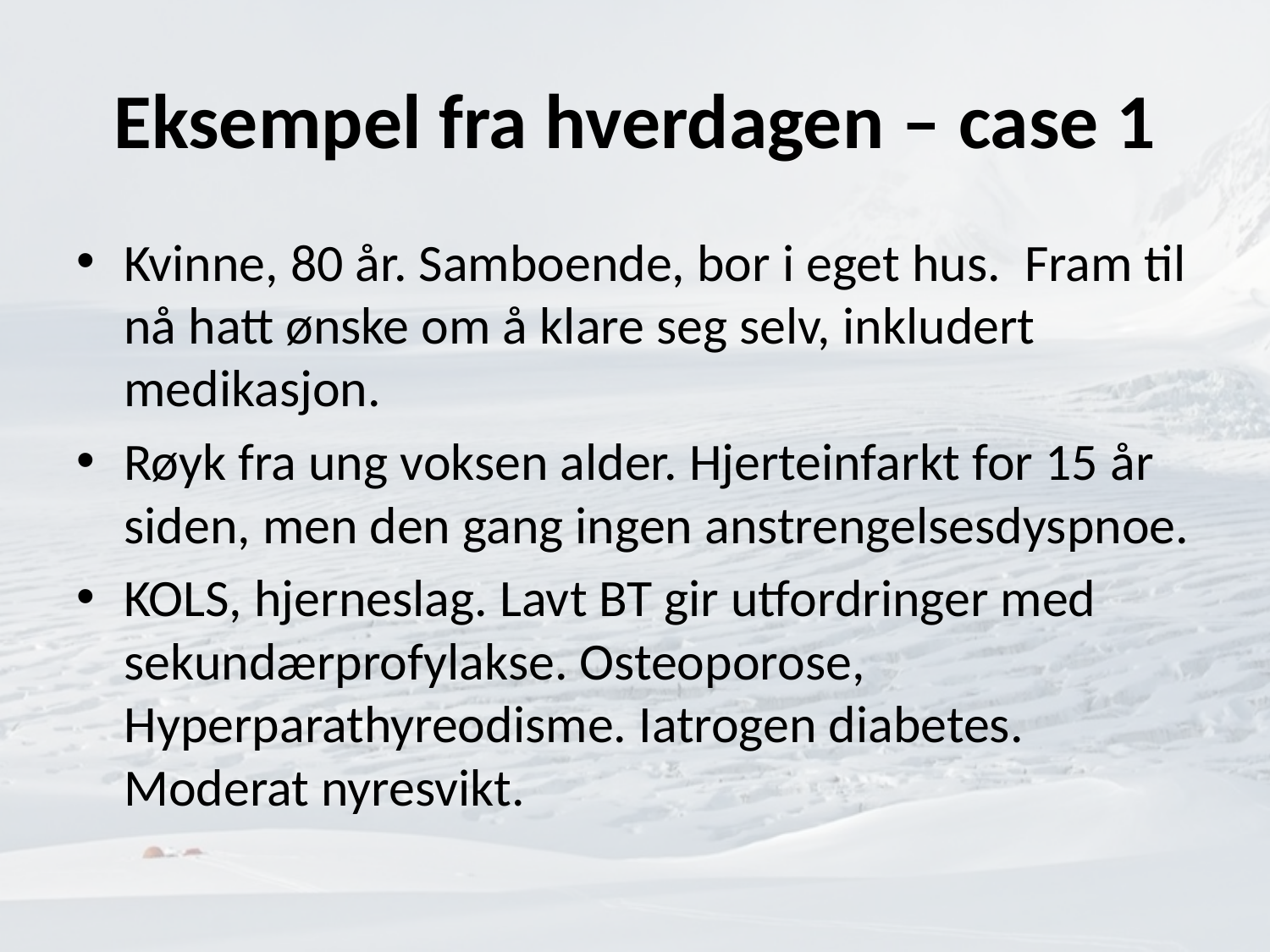

# Eksempel fra hverdagen – case 1
Kvinne, 80 år. Samboende, bor i eget hus.  Fram til nå hatt ønske om å klare seg selv, inkludert medikasjon.
Røyk fra ung voksen alder. Hjerteinfarkt for 15 år siden, men den gang ingen anstrengelsesdyspnoe.
KOLS, hjerneslag. Lavt BT gir utfordringer med sekundærprofylakse. Osteoporose, Hyperparathyreodisme. Iatrogen diabetes. Moderat nyresvikt.